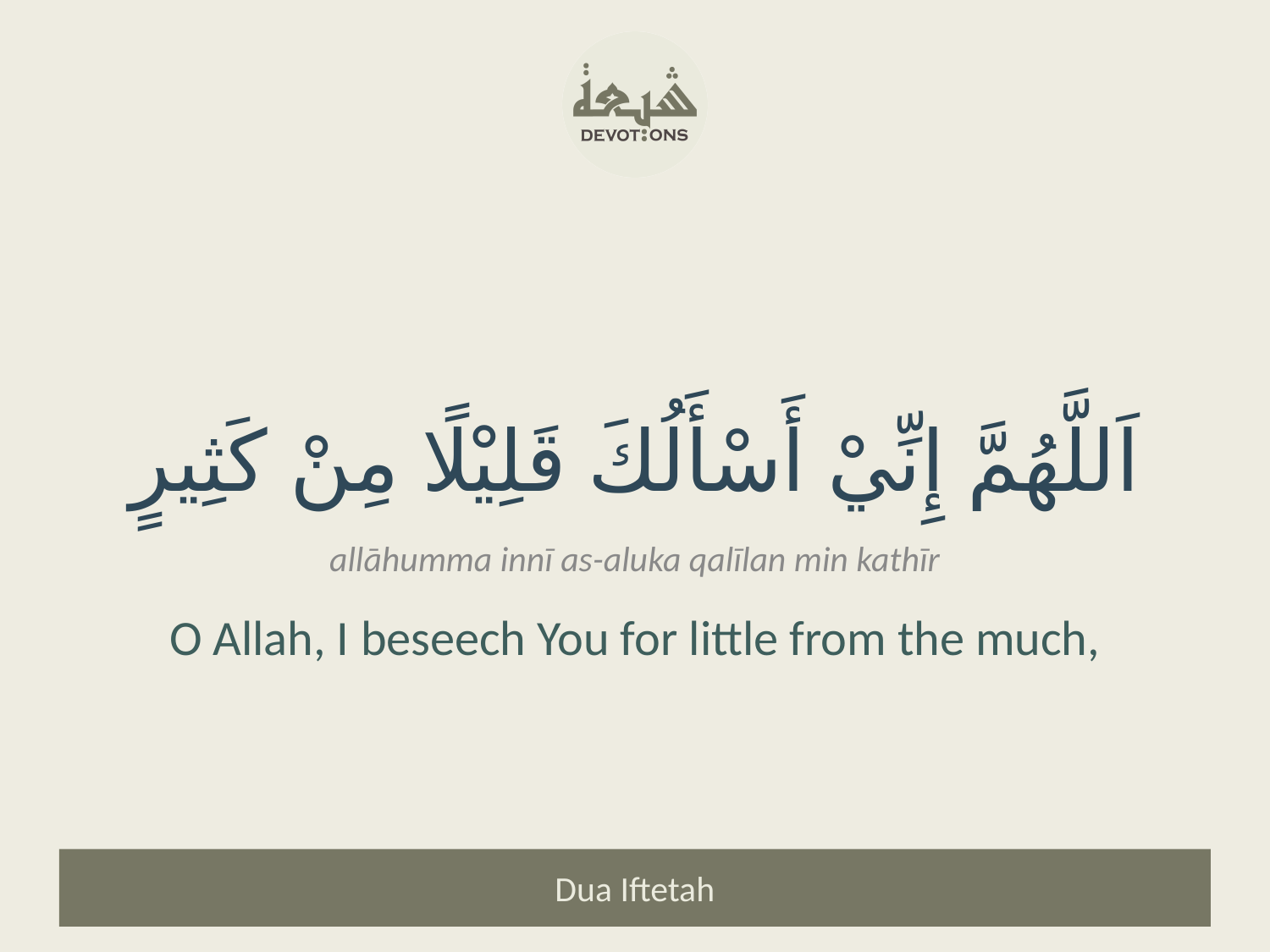

اَللَّهُمَّ إِنِّيْ أَسْأَلُكَ قَلِيْلًا مِنْ كَثِيرٍ
allāhumma innī as-aluka qalīlan min kathīr
O Allah, I beseech You for little from the much,
Dua Iftetah